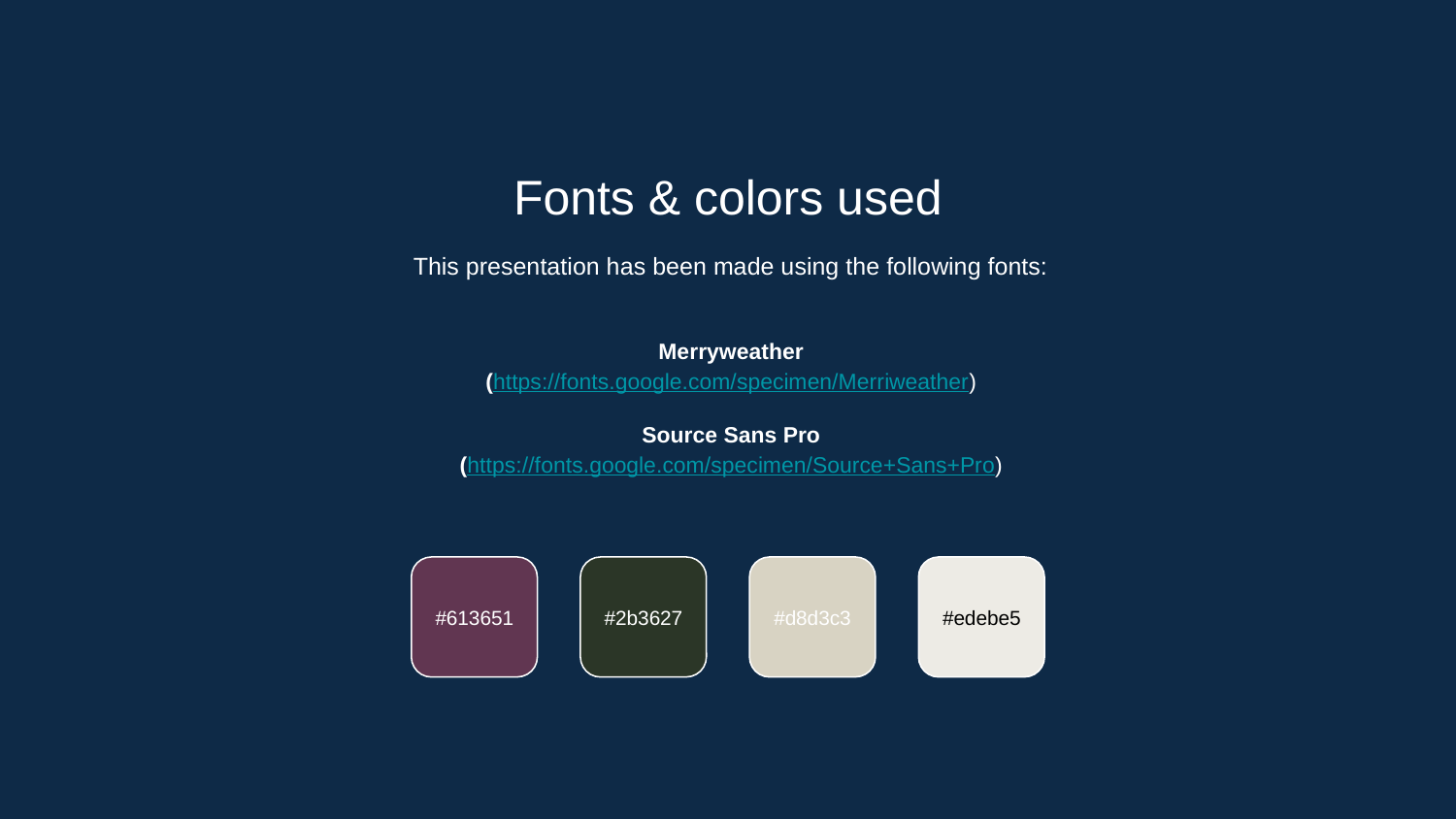

Fonts & colors used
This presentation has been made using the following fonts:

Merryweather
(https://fonts.google.com/specimen/Merriweather)

Source Sans Pro
(https://fonts.google.com/specimen/Source+Sans+Pro)

#613651
#2b3627
#d8d3c3
#edebe5